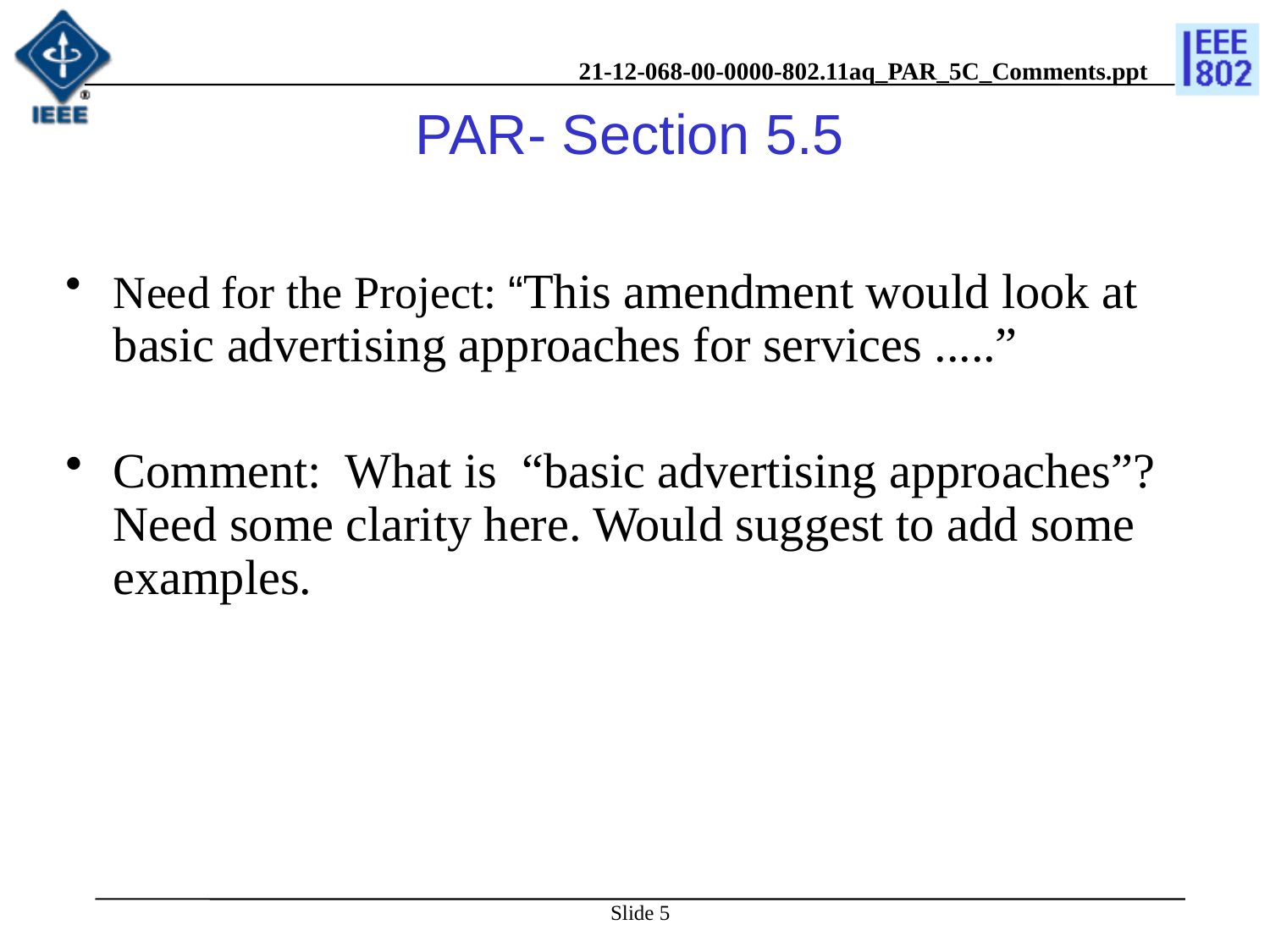

# PAR- Section 5.5

Need for the Project: “This amendment would look at basic advertising approaches for services .....”

Comment:  What is  “basic advertising approaches”?   Need some clarity here. Would suggest to add some examples.

Slide 5